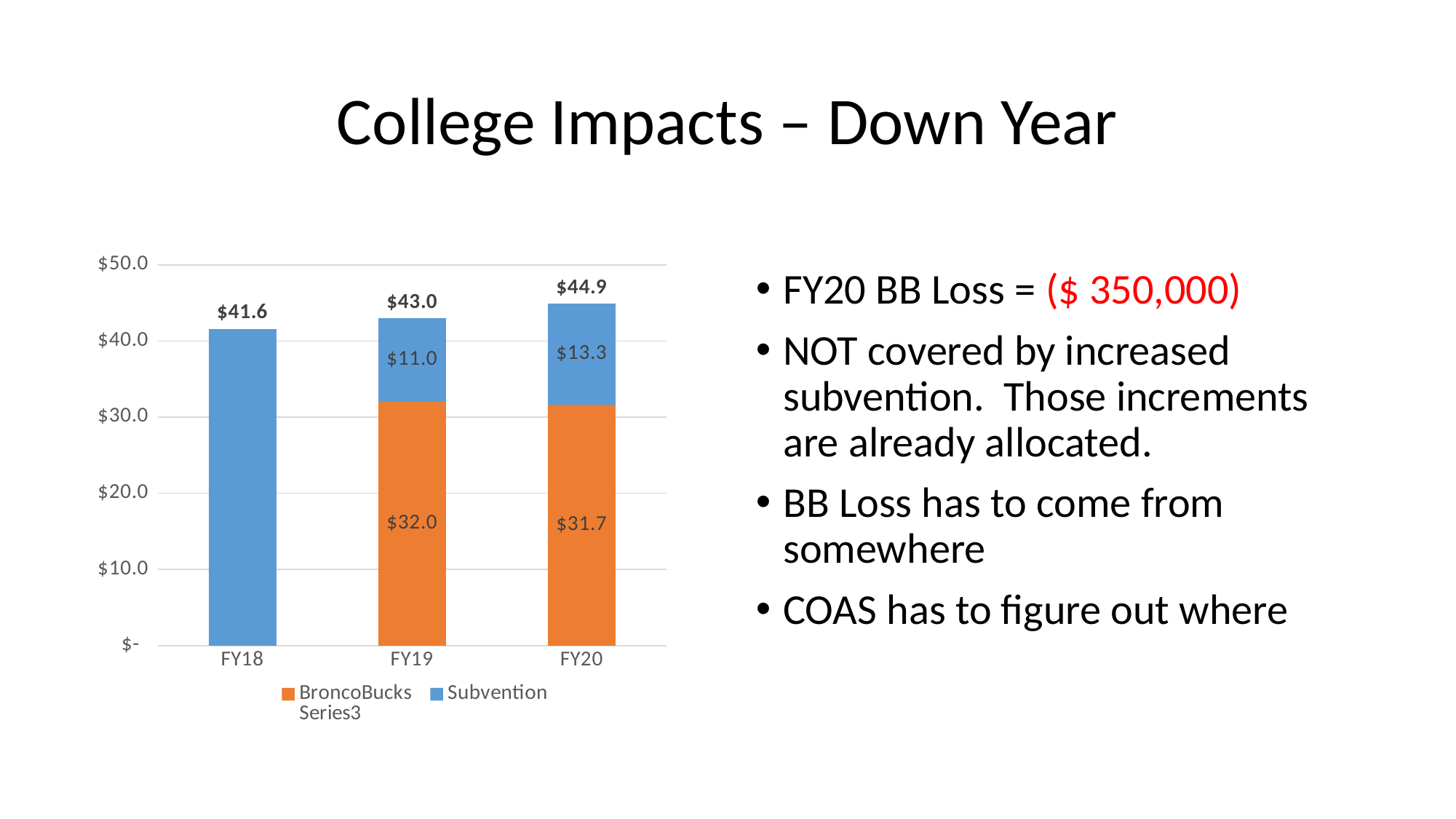

# College Impacts – Down Year

### Chart

| Category | BroncoBucks | Subvention |  |
|---|---|---|---|
| FY18 | None | 41.6 | 41.6 |
| FY19 | 32.0 | 11.0 | 43.0 |
| FY20 | 31.65 | 13.25 | 44.9 |

FY20 BB Loss = ($ 350,000)
NOT covered by increased subvention.  Those increments are already allocated.
BB Loss has to come from somewhere
COAS has to figure out where